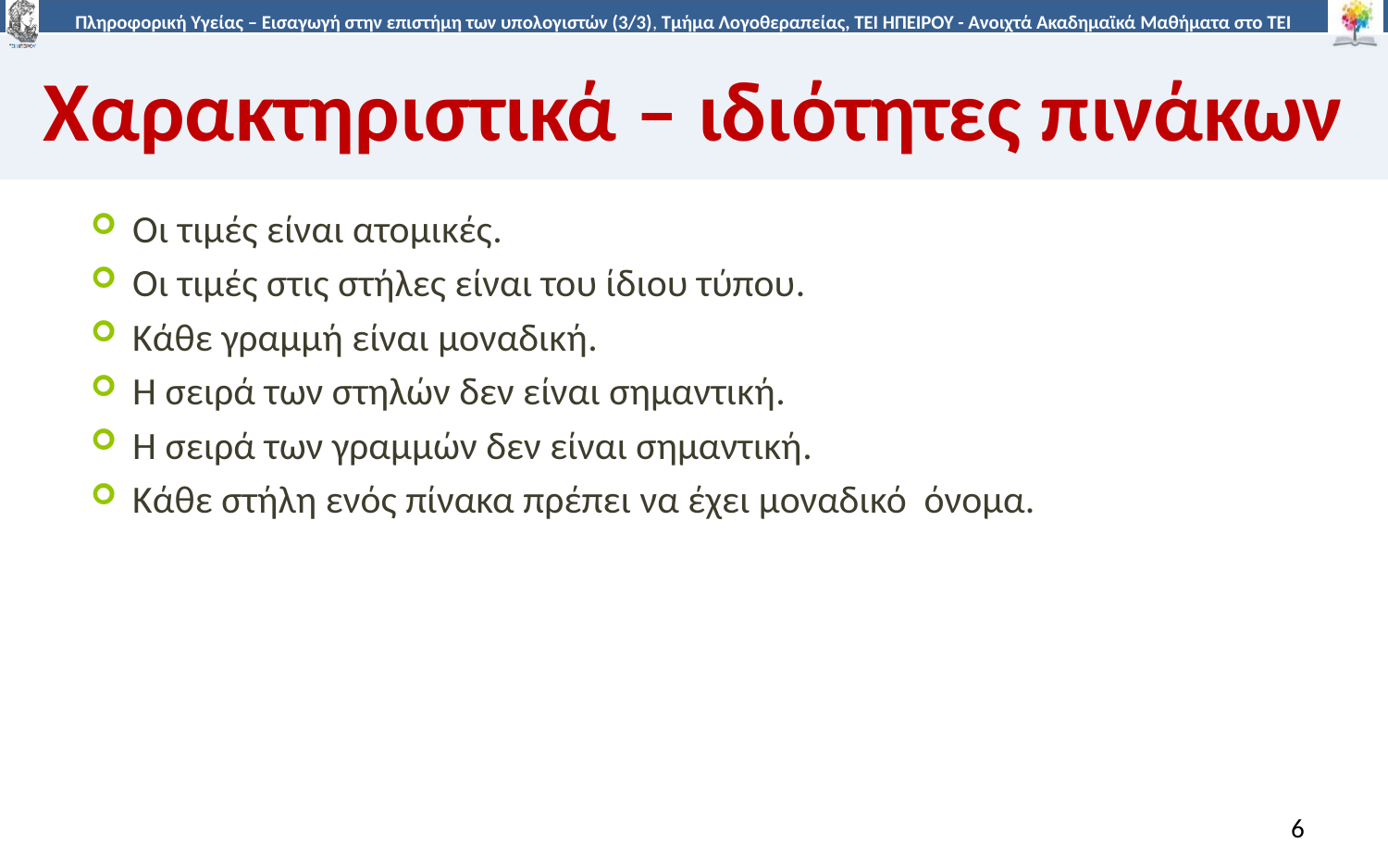

# Χαρακτηριστικά – ιδιότητες πινάκων
Οι τιμές είναι ατομικές.
Οι τιμές στις στήλες είναι του ίδιου τύπου.
Κάθε γραμμή είναι μοναδική.
Η σειρά των στηλών δεν είναι σημαντική.
Η σειρά των γραμμών δεν είναι σημαντική.
Κάθε στήλη ενός πίνακα πρέπει να έχει μοναδικό  όνομα.

6